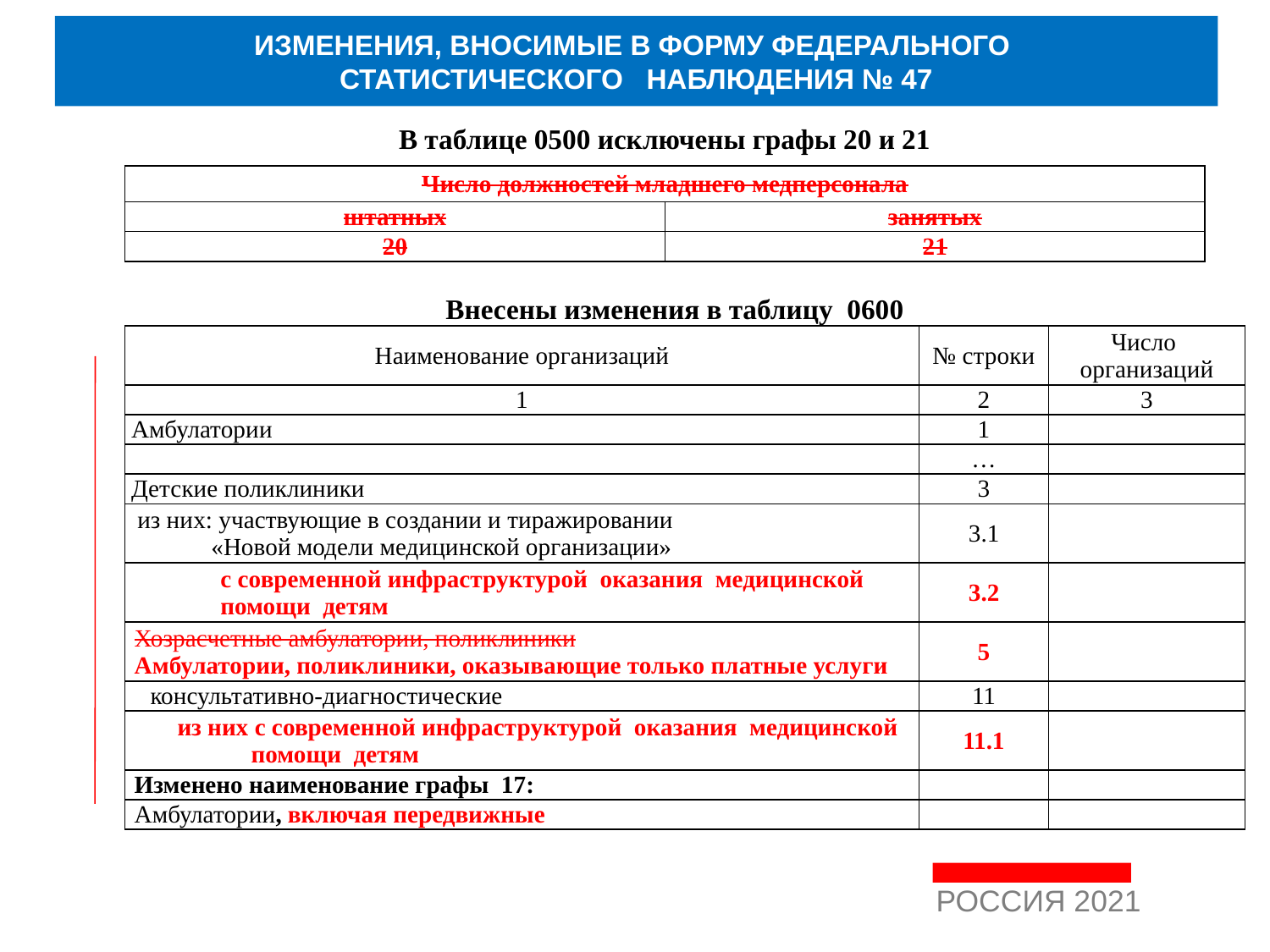

ИЗМЕНЕНИЯ, ВНОСИМЫЕ В ФОРМУ ФЕДЕРАЛЬНОГО
СТАТИСТИЧЕСКОГО   НАБЛЮДЕНИЯ № 47

В таблице 0500 исключены графы 20 и 21

| Число должностей младшего медперсонала |  |
| --- | --- |
| штатных | занятых |
| 20 | 21 |

Внесены изменения в таблицу  0600

| Наименование организаций | № строки | Число организаций |
| --- | --- | --- |
| 1 | 2 | 3 |
| Амбулатории | 1 |  |
|  | … |  |
| Детские поликлиники | 3 |  |
| из них: участвующие в создании и тиражировании «Новой модели медицинской организации» | 3.1 |  |
| с современной инфраструктурой оказания медицинской помощи детям | 3.2 |  |
| Хозрасчетные амбулатории, поликлиники Амбулатории, поликлиники, оказывающие только платные услуги | 5 |  |
| консультативно-диагностические | 11 |  |
| из них с современной инфраструктурой оказания медицинской помощи детям | 11.1 |  |
| Изменено наименование графы 17: |  |  |
| Амбулатории, включая передвижные |  |  |

РОССИЯ 2021